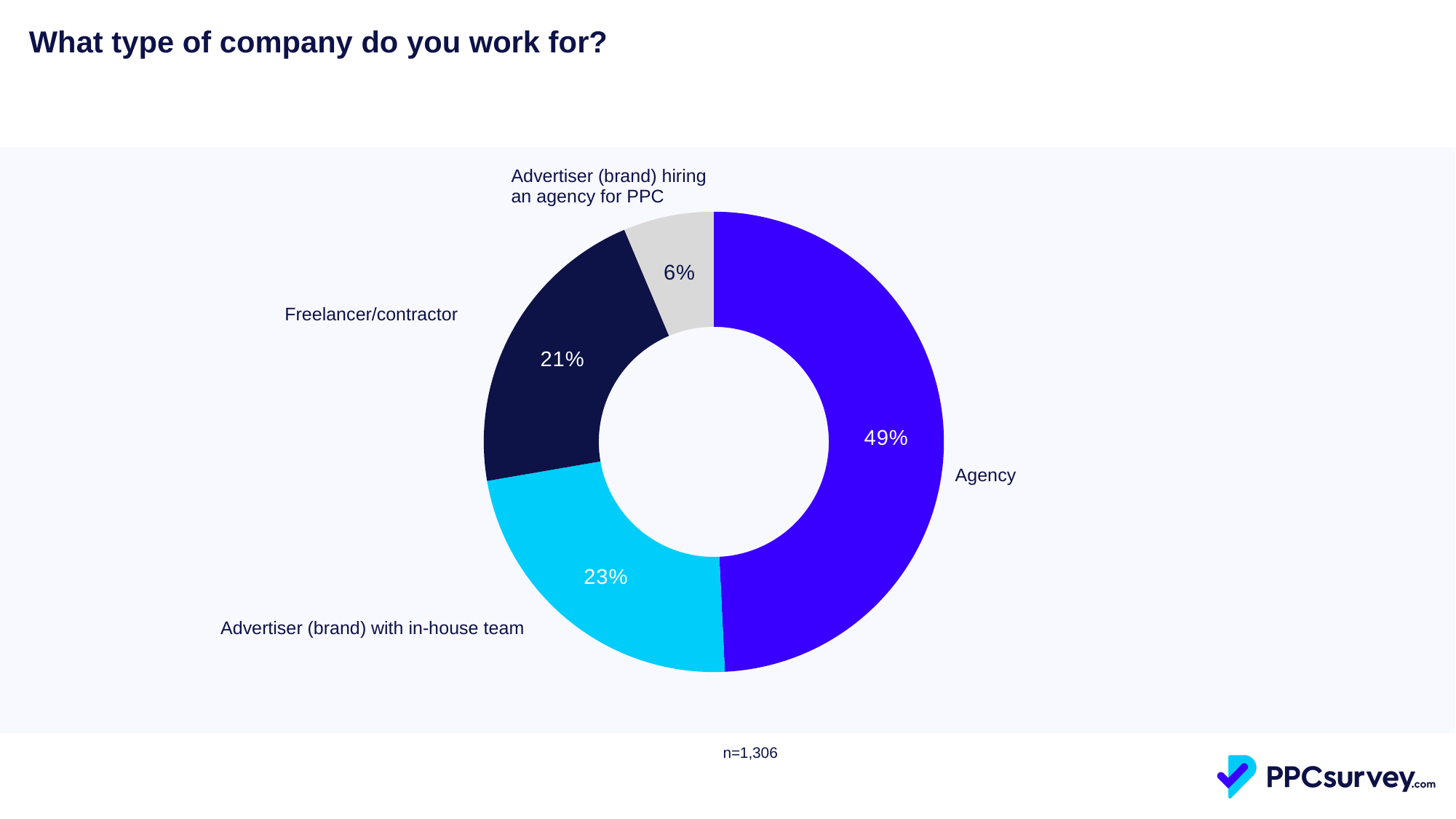

What type of company do you work for?
| Advertiser (brand) hiring an agency for PPC |
| --- |

### Chart

| Category | Total |
|---|---|
| Agency | 0.49234303215926495 |
| Advertiser (brand) doing PPC in-house | 0.2304747320061256 |
| Freelancer/contractor | 0.21362940275650844 |
| Advertiser (brand) hiring an agency for PPC | 0.06355283307810107 |
| Freelancer/contractor |
| --- |
| Agency |
| --- |
| Advertiser (brand) with in-house team |
| --- |
| n=1,306 |
| --- |